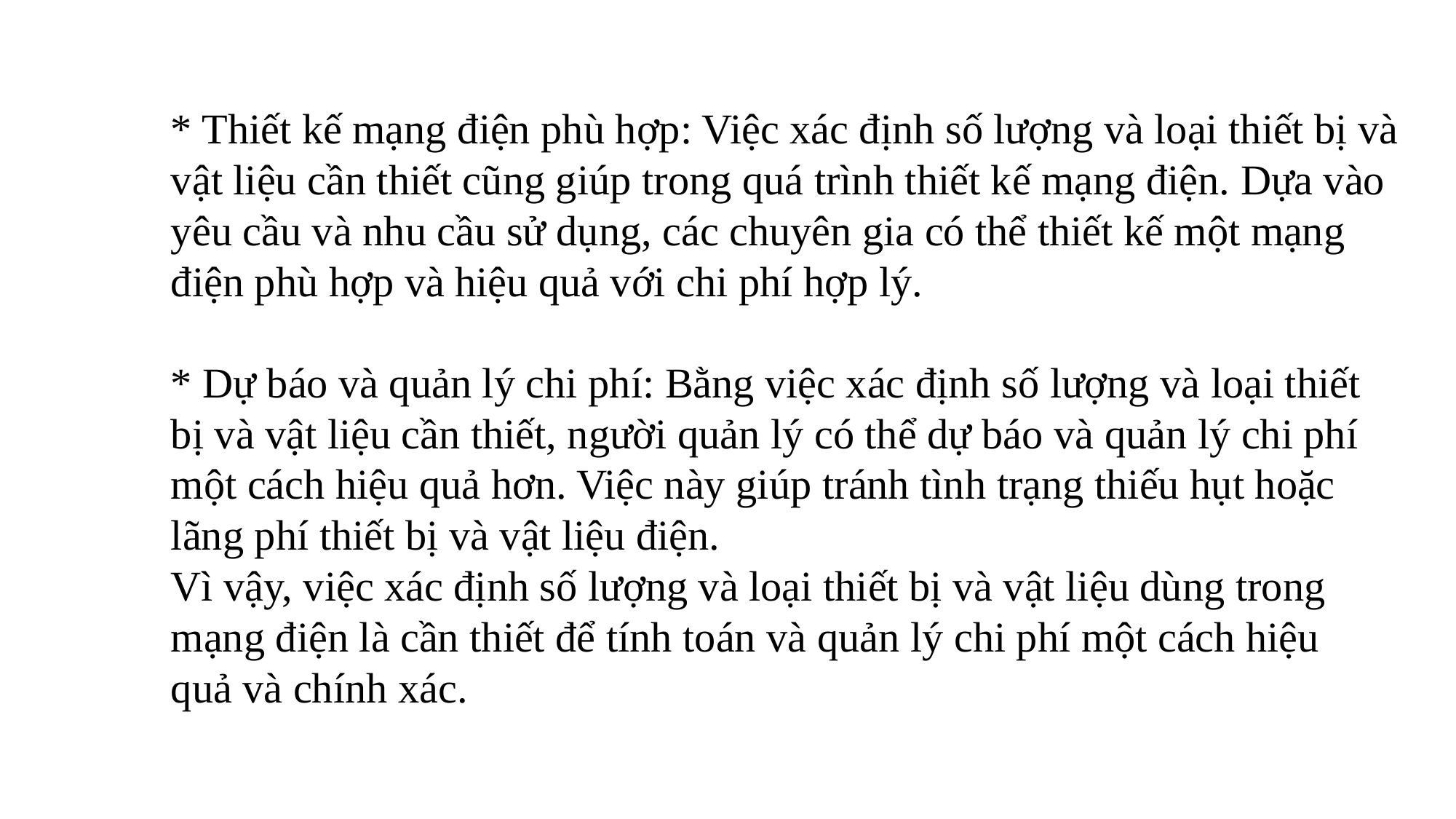

* Thiết kế mạng điện phù hợp: Việc xác định số lượng và loại thiết bị và vật liệu cần thiết cũng giúp trong quá trình thiết kế mạng điện. Dựa vào yêu cầu và nhu cầu sử dụng, các chuyên gia có thể thiết kế một mạng điện phù hợp và hiệu quả với chi phí hợp lý.
* Dự báo và quản lý chi phí: Bằng việc xác định số lượng và loại thiết bị và vật liệu cần thiết, người quản lý có thể dự báo và quản lý chi phí một cách hiệu quả hơn. Việc này giúp tránh tình trạng thiếu hụt hoặc lãng phí thiết bị và vật liệu điện.
Vì vậy, việc xác định số lượng và loại thiết bị và vật liệu dùng trong mạng điện là cần thiết để tính toán và quản lý chi phí một cách hiệu quả và chính xác.